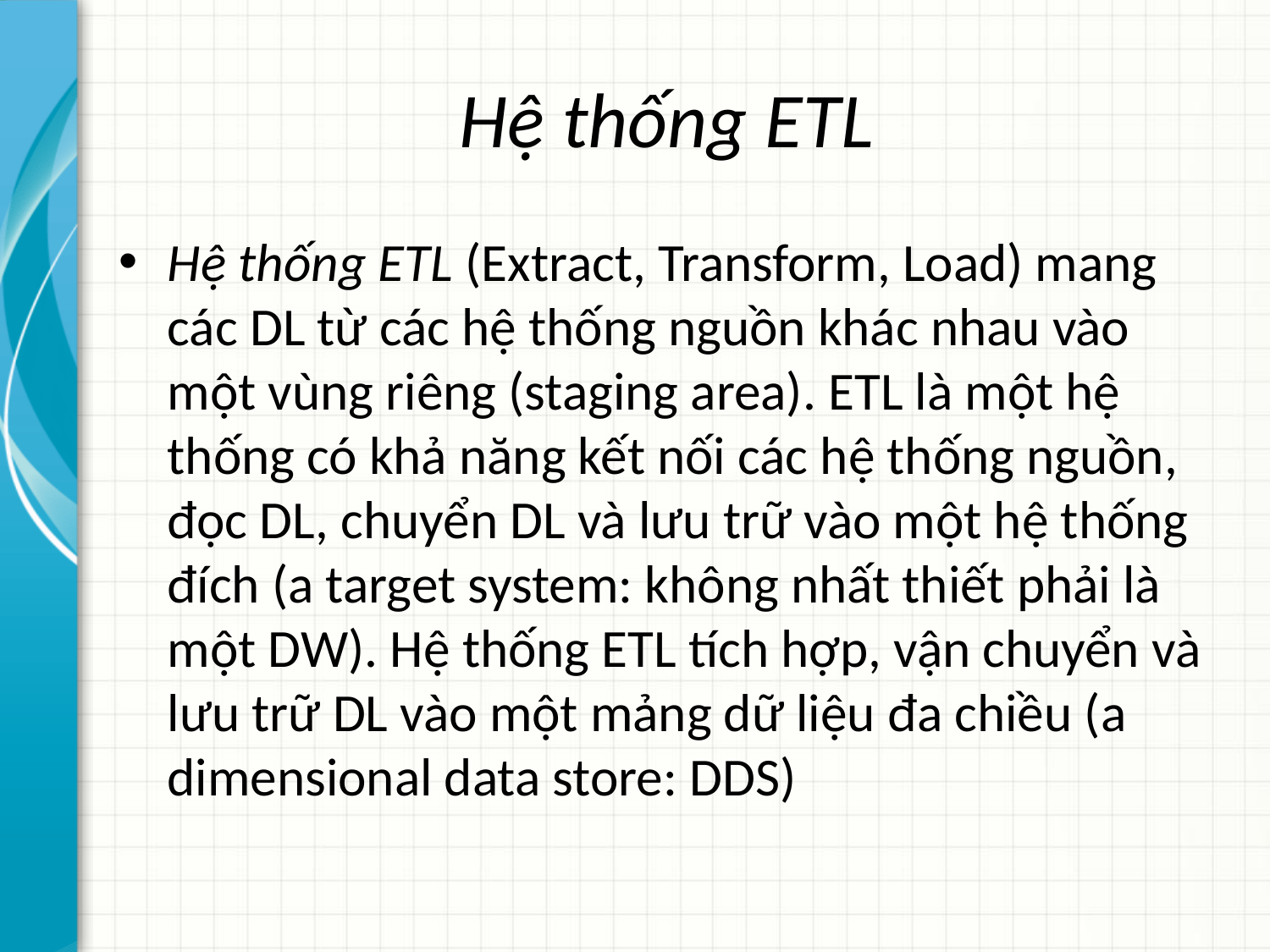

# Hệ thống ETL
Hệ thống ETL (Extract, Transform, Load) mang các DL từ các hệ thống nguồn khác nhau vào một vùng riêng (staging area). ETL là một hệ thống có khả năng kết nối các hệ thống nguồn, đọc DL, chuyển DL và lưu trữ vào một hệ thống đích (a target system: không nhất thiết phải là một DW). Hệ thống ETL tích hợp, vận chuyển và lưu trữ DL vào một mảng dữ liệu đa chiều (a dimensional data store: DDS)